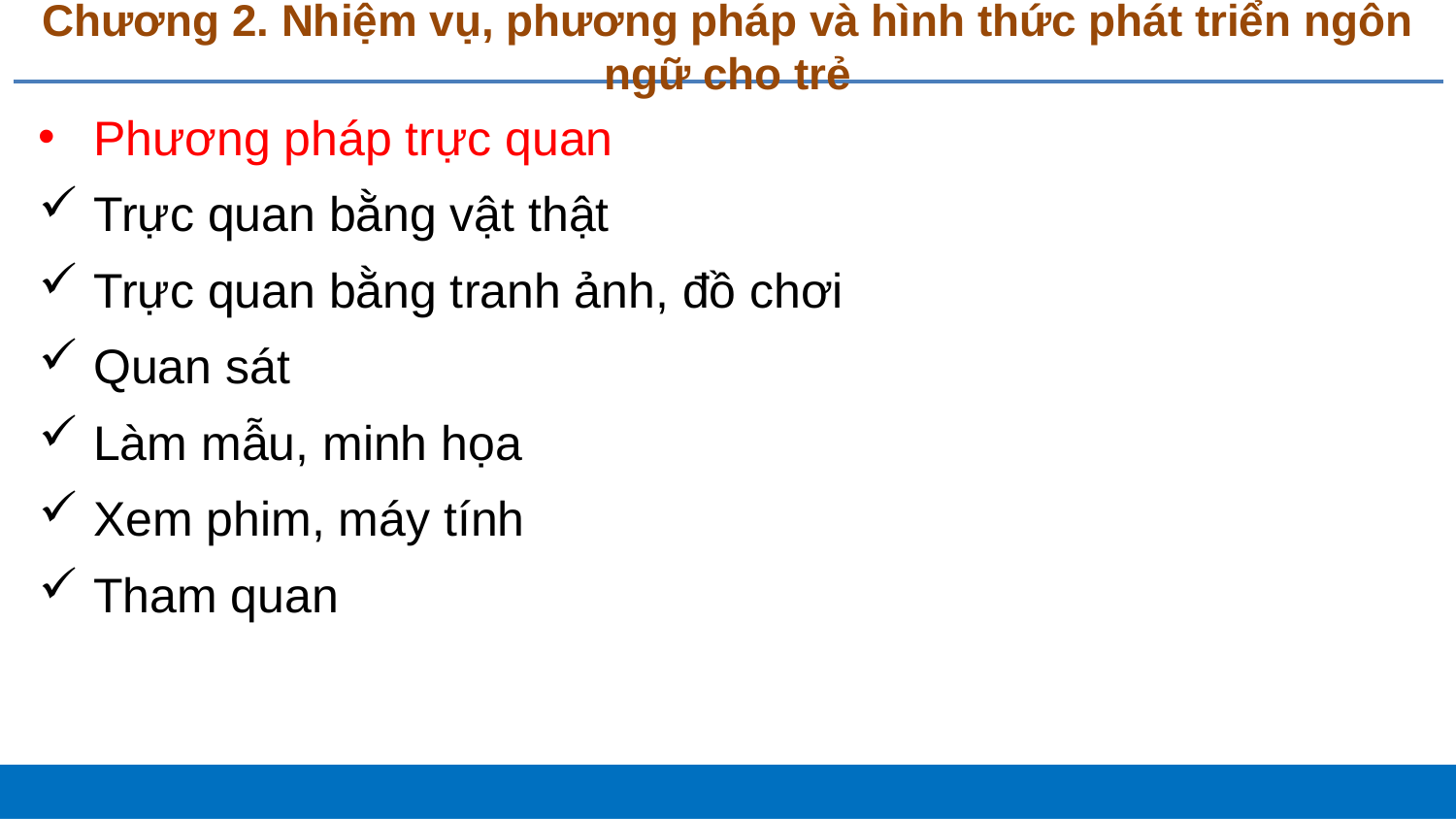

# Chương 2. Nhiệm vụ, phương pháp và hình thức phát triển ngôn ngữ cho trẻ
Phương pháp trực quan
Trực quan bằng vật thật
Trực quan bằng tranh ảnh, đồ chơi
Quan sát
Làm mẫu, minh họa
Xem phim, máy tính
Tham quan